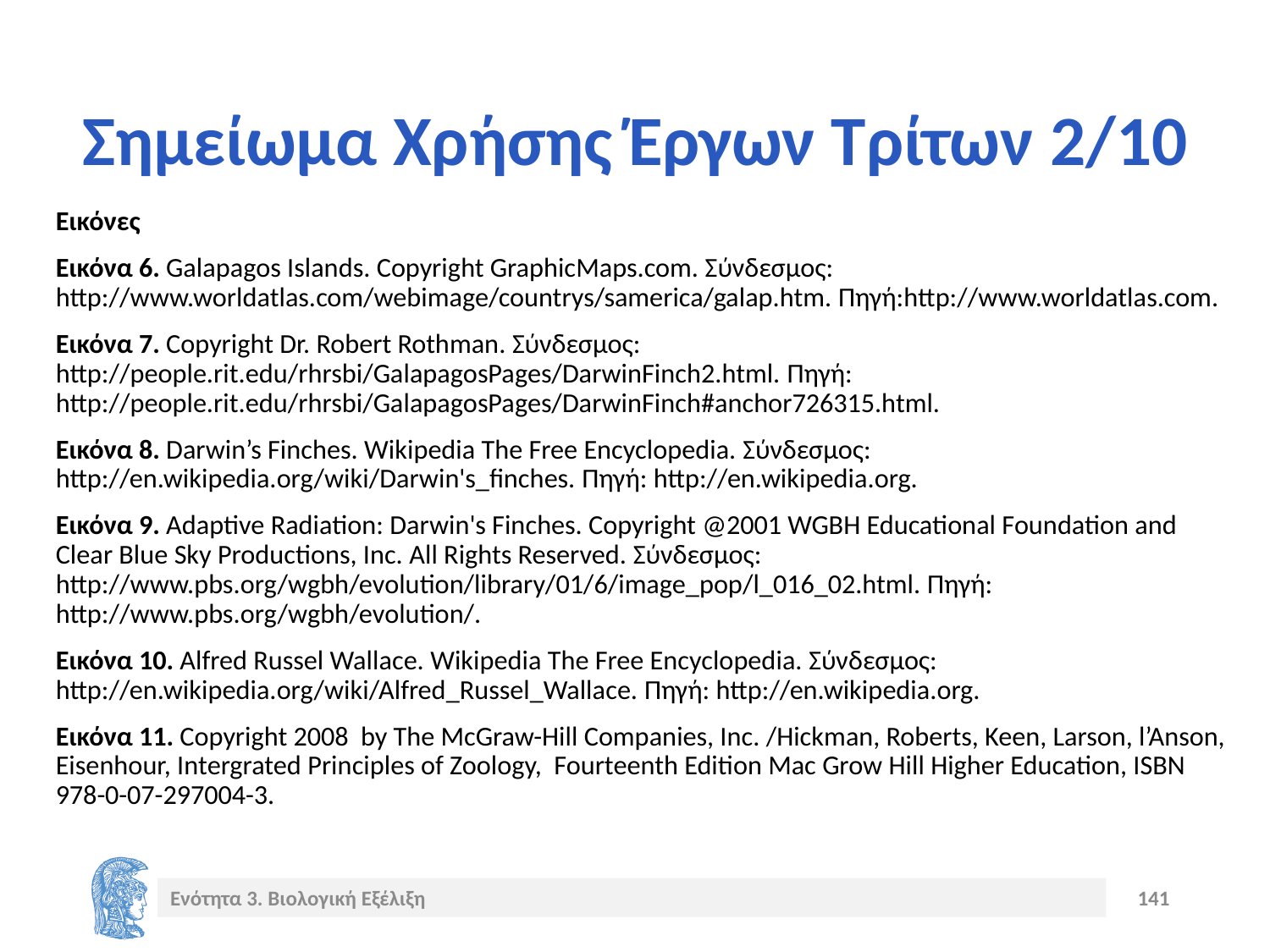

# Σημείωμα Χρήσης Έργων Τρίτων 2/10
Εικόνες
Εικόνα 6. Galapagos Islands. Copyright GraphicMaps.com. Σύνδεσμος: http://www.worldatlas.com/webimage/countrys/samerica/galap.htm. Πηγή:http://www.worldatlas.com.
Εικόνα 7. Copyright Dr. Robert Rothman. Σύνδεσμος: http://people.rit.edu/rhrsbi/GalapagosPages/DarwinFinch2.html. Πηγή:   http://people.rit.edu/rhrsbi/GalapagosPages/DarwinFinch#anchor726315.html.
Εικόνα 8. Darwin’s Finches. Wikipedia The Free Encyclopedia. Σύνδεσμος: http://en.wikipedia.org/wiki/Darwin's_finches. Πηγή: http://en.wikipedia.org.
Εικόνα 9. Adaptive Radiation: Darwin's Finches. Copyright @2001 WGBH Educational Foundation and Clear Blue Sky Productions, Inc. All Rights Reserved. Σύνδεσμος: http://www.pbs.org/wgbh/evolution/library/01/6/image_pop/l_016_02.html. Πηγή: http://www.pbs.org/wgbh/evolution/.
Εικόνα 10. Alfred Russel Wallace. Wikipedia The Free Encyclopedia. Σύνδεσμος: http://en.wikipedia.org/wiki/Alfred_Russel_Wallace. Πηγή: http://en.wikipedia.org.
Εικόνα 11. Copyright 2008  by The McGraw-Hill Companies, Inc. /Hickman, Roberts, Keen, Larson, l’Anson, Eisenhour, Intergrated Principles of Zoology,  Fourteenth Edition Mac Grow Hill Higher Education, ISBN 978-0-07-297004-3.
Ενότητα 3. Βιολογική Εξέλιξη
141